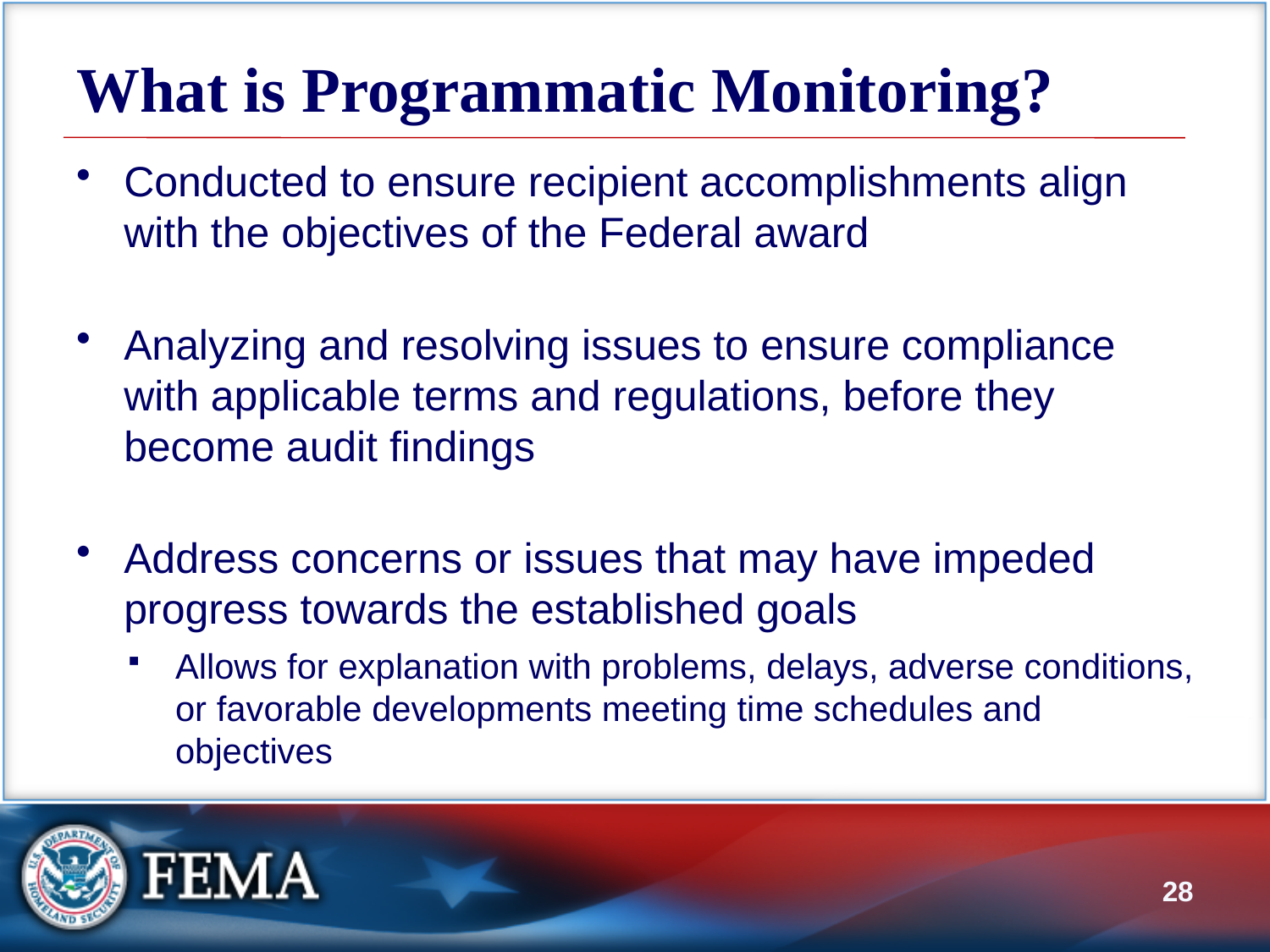

# What is Programmatic Monitoring?
Conducted to ensure recipient accomplishments align with the objectives of the Federal award

Analyzing and resolving issues to ensure compliance with applicable terms and regulations, before they become audit findings

Address concerns or issues that may have impeded progress towards the established goals
Allows for explanation with problems, delays, adverse conditions, or favorable developments meeting time schedules and objectives

28